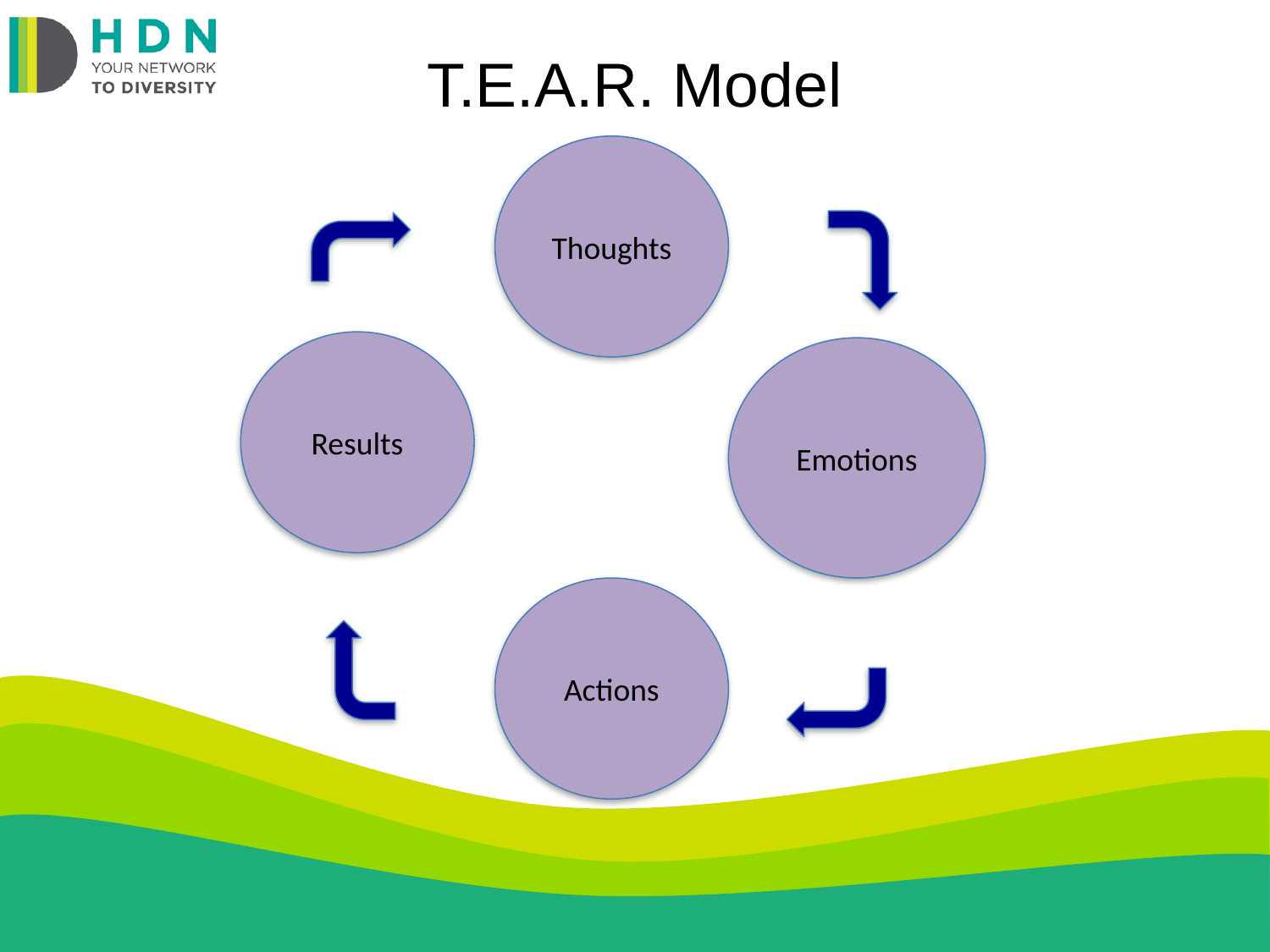

# T.E.A.R. Model
Thoughts

Results
Emotions
Actions